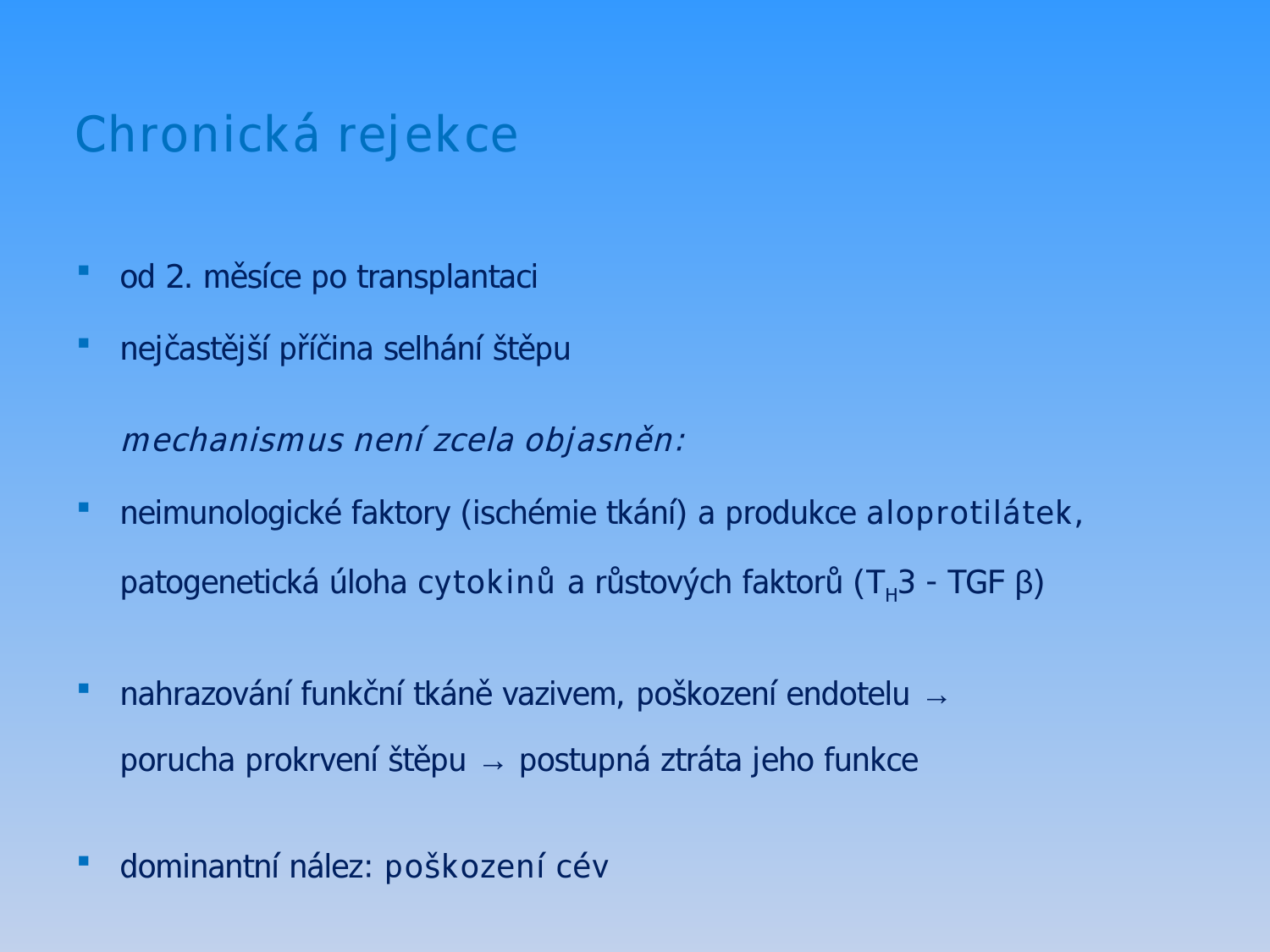

# Chronická rejekce
od 2. měsíce po transplantaci
nejčastější příčina selhání štěpu
mechanismus není zcela objasněn:
neimunologické faktory (ischémie tkání) a produkce aloprotilátek, patogenetická úloha cytokinů a růstových faktorů (TH3 - TGF β)

nahrazování funkční tkáně vazivem, poškození endotelu →
porucha prokrvení štěpu → postupná ztráta jeho funkce

dominantní nález: poškození cév